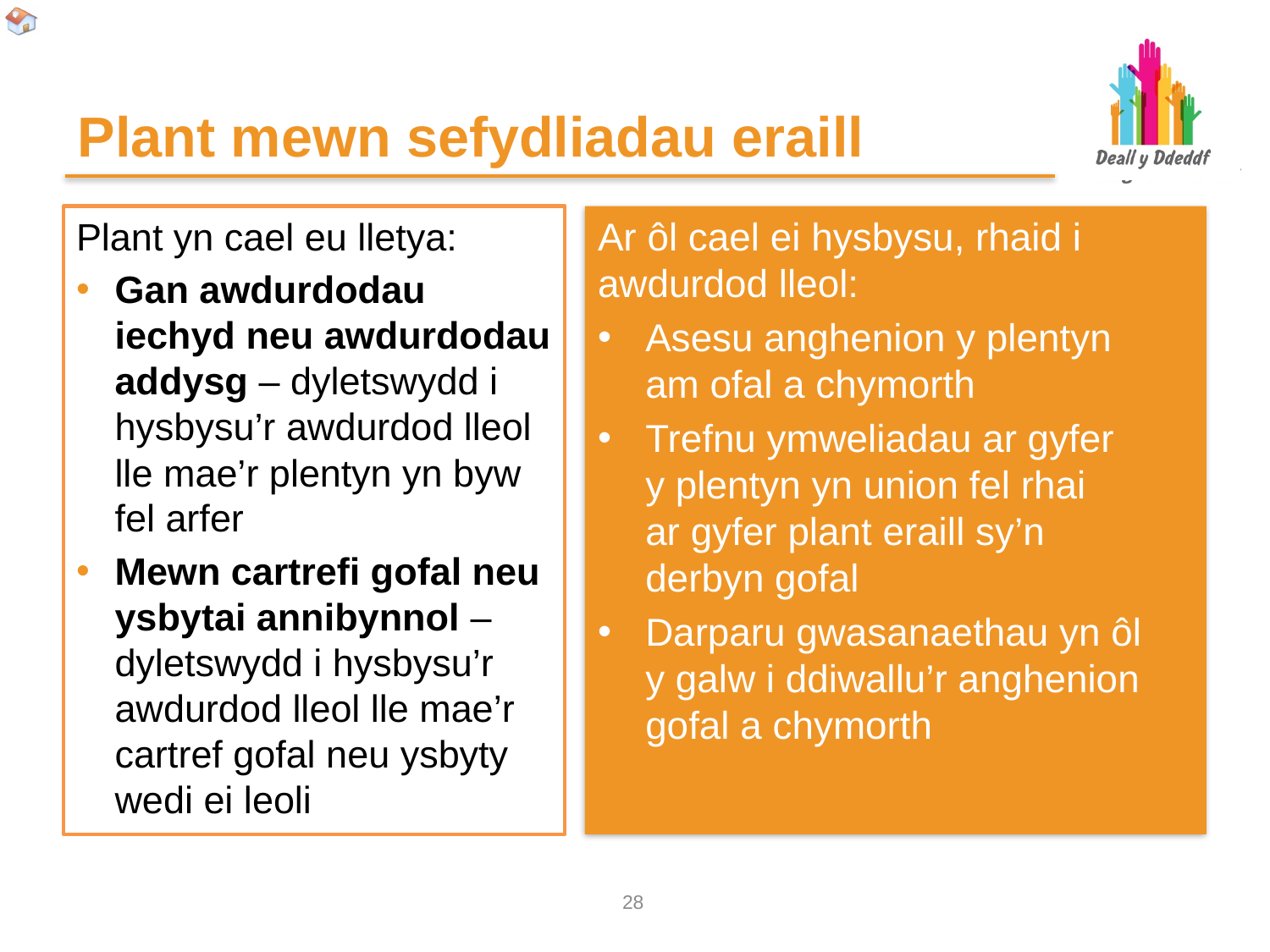

# Plant mewn sefydliadau eraill
Plant yn cael eu lletya:
Gan awdurdodau iechyd neu awdurdodau addysg – dyletswydd i hysbysu’r awdurdod lleol lle mae’r plentyn yn byw fel arfer
Mewn cartrefi gofal neu ysbytai annibynnol – dyletswydd i hysbysu’r awdurdod lleol lle mae’r cartref gofal neu ysbyty wedi ei leoli
Ar ôl cael ei hysbysu, rhaid i awdurdod lleol:
Asesu anghenion y plentyn
am ofal a chymorth
Trefnu ymweliadau ar gyfer
y plentyn yn union fel rhai
ar gyfer plant eraill sy’n
derbyn gofal
Darparu gwasanaethau yn ôl
y galw i ddiwallu’r anghenion gofal a chymorth
28